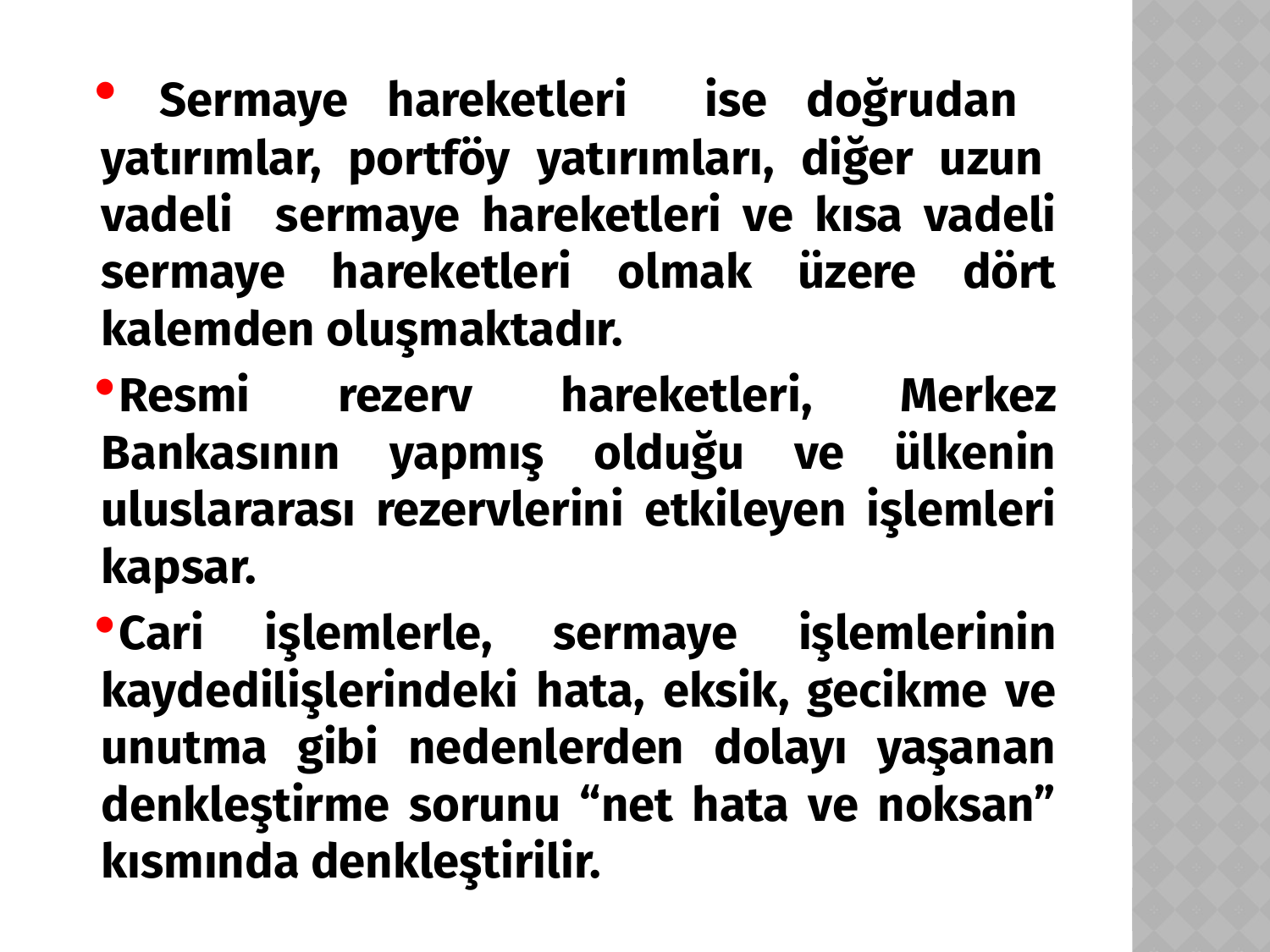

Sermaye hareketleri  ise doğrudan  yatırımlar,  portföy  yatırımları,  diğer  uzun  vadeli  sermaye hareketleri ve kısa vadeli sermaye hareketleri olmak üzere dört kalemden oluşmaktadır.
Resmi rezerv hareketleri, Merkez Bankasının yapmış olduğu ve ülkenin uluslararası rezervlerini etkileyen işlemleri kapsar.
Cari işlemlerle, sermaye işlemlerinin kaydedilişlerindeki hata, eksik, gecikme ve unutma gibi nedenlerden dolayı yaşanan denkleştirme sorunu “net hata ve noksan” kısmında denkleştirilir.